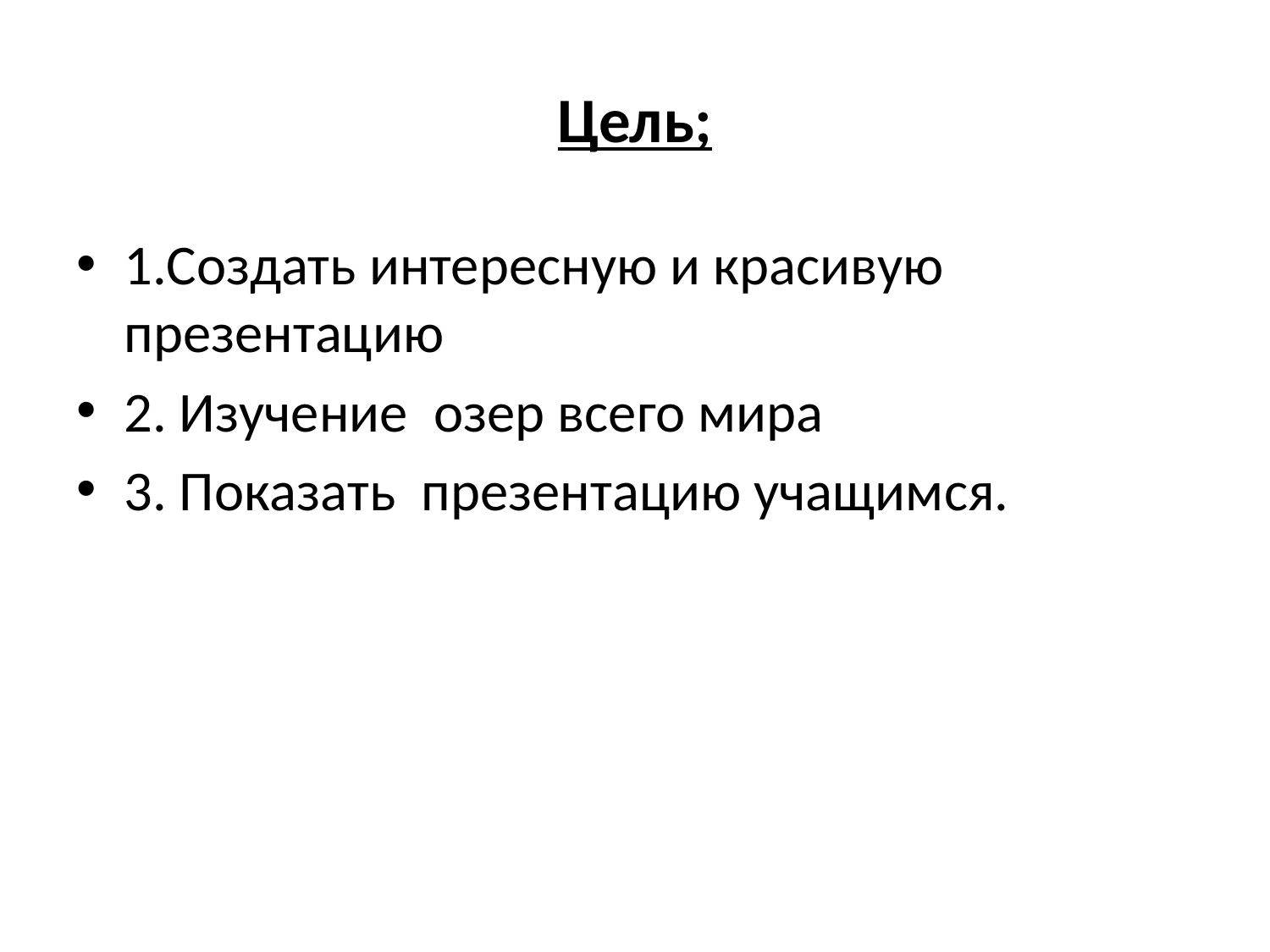

# Цель;
1.Создать интересную и красивую презентацию
2. Изучение  озер всего мира
3. Показать  презентацию учащимся.